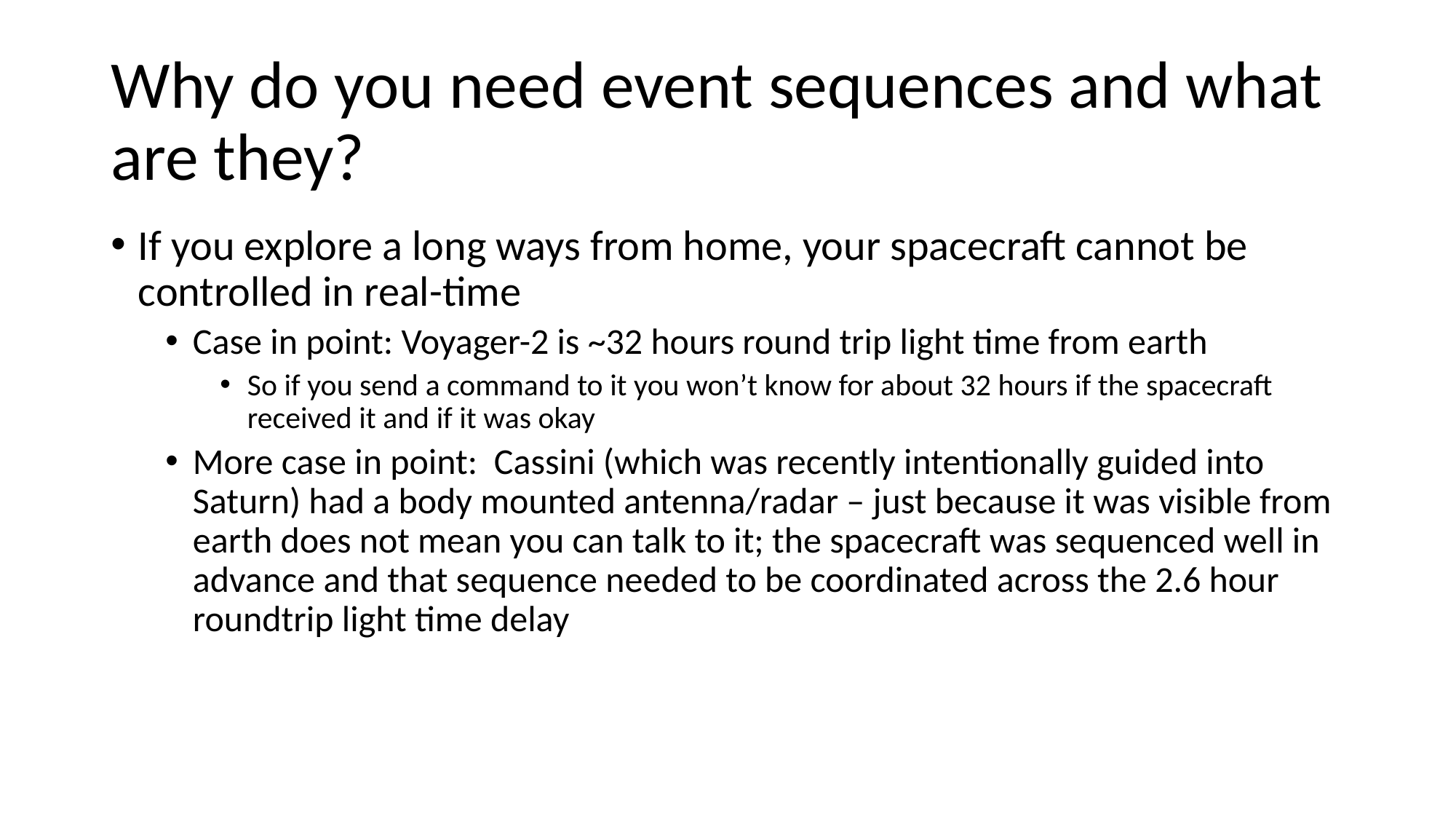

# Why do you need event sequences and what are they?
If you explore a long ways from home, your spacecraft cannot be controlled in real-time
Case in point: Voyager-2 is ~32 hours round trip light time from earth
So if you send a command to it you won’t know for about 32 hours if the spacecraft received it and if it was okay
More case in point:  Cassini (which was recently intentionally guided into Saturn) had a body mounted antenna/radar – just because it was visible from earth does not mean you can talk to it; the spacecraft was sequenced well in advance and that sequence needed to be coordinated across the 2.6 hour roundtrip light time delay